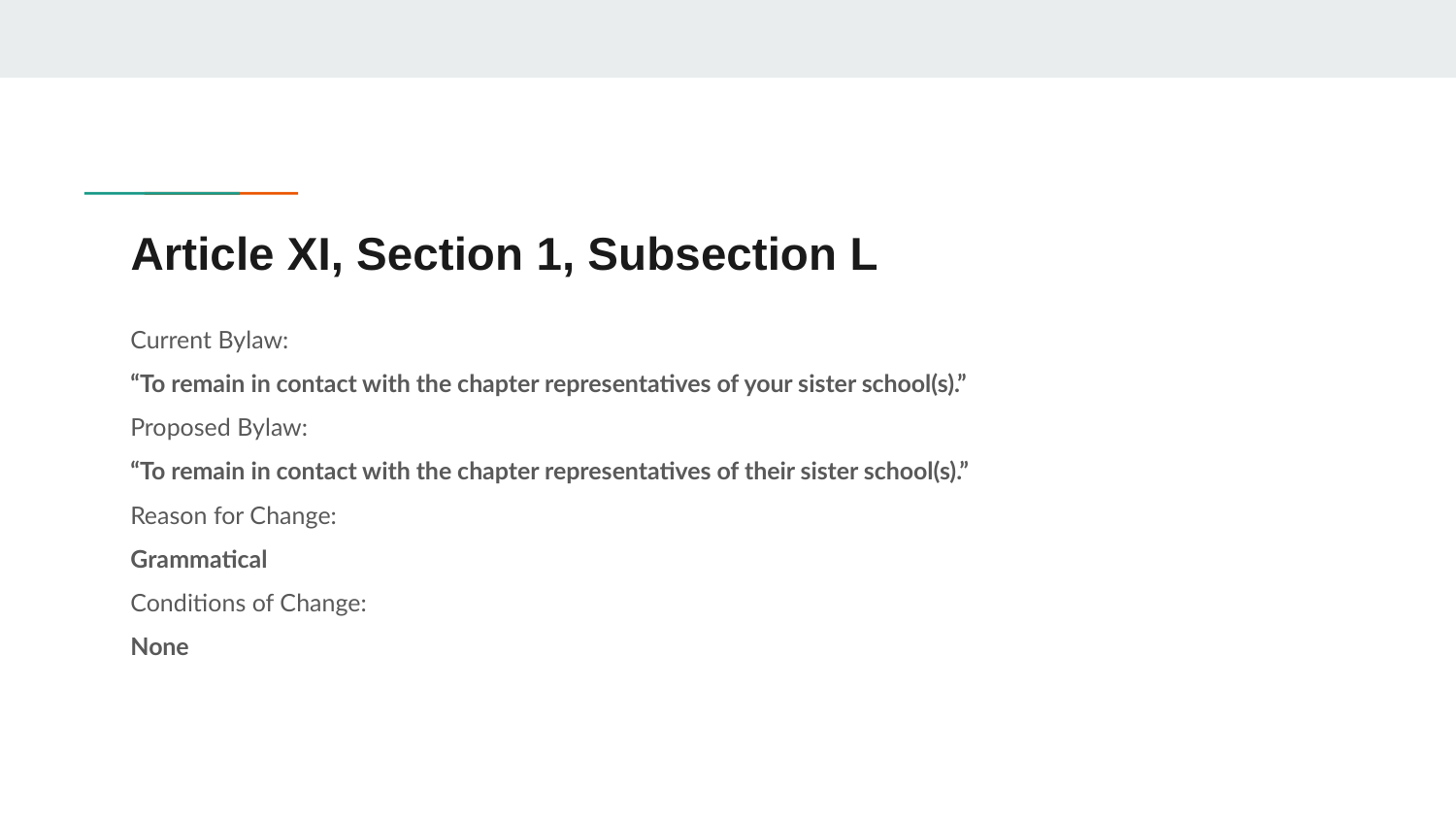

# Article XI, Section 1, Subsection L

Current Bylaw:
“To remain in contact with the chapter representatives of your sister school(s).”
Proposed Bylaw:
“To remain in contact with the chapter representatives of their sister school(s).”
Reason for Change:
Grammatical
Conditions of Change:
None